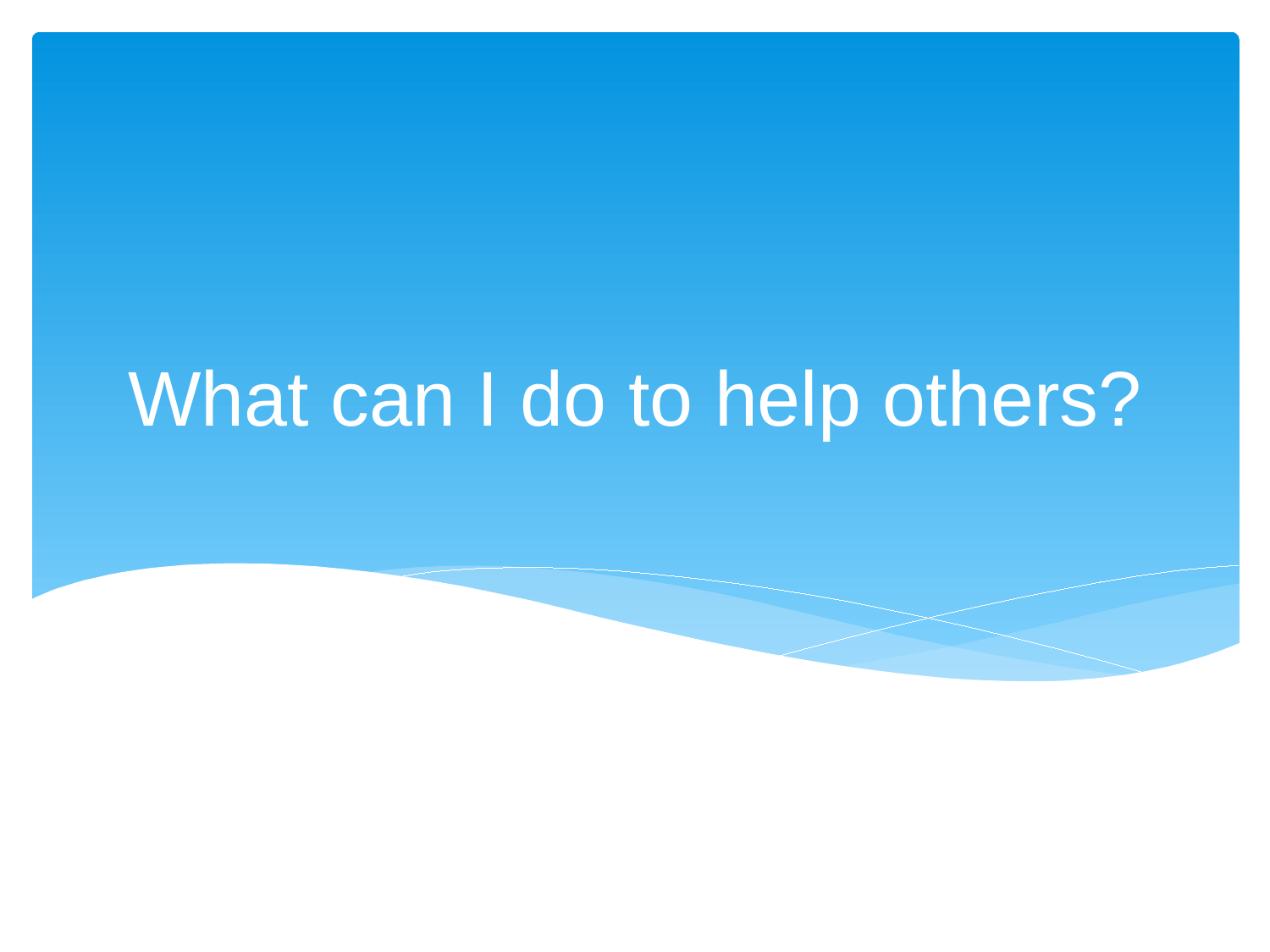

# What can I do to help others?